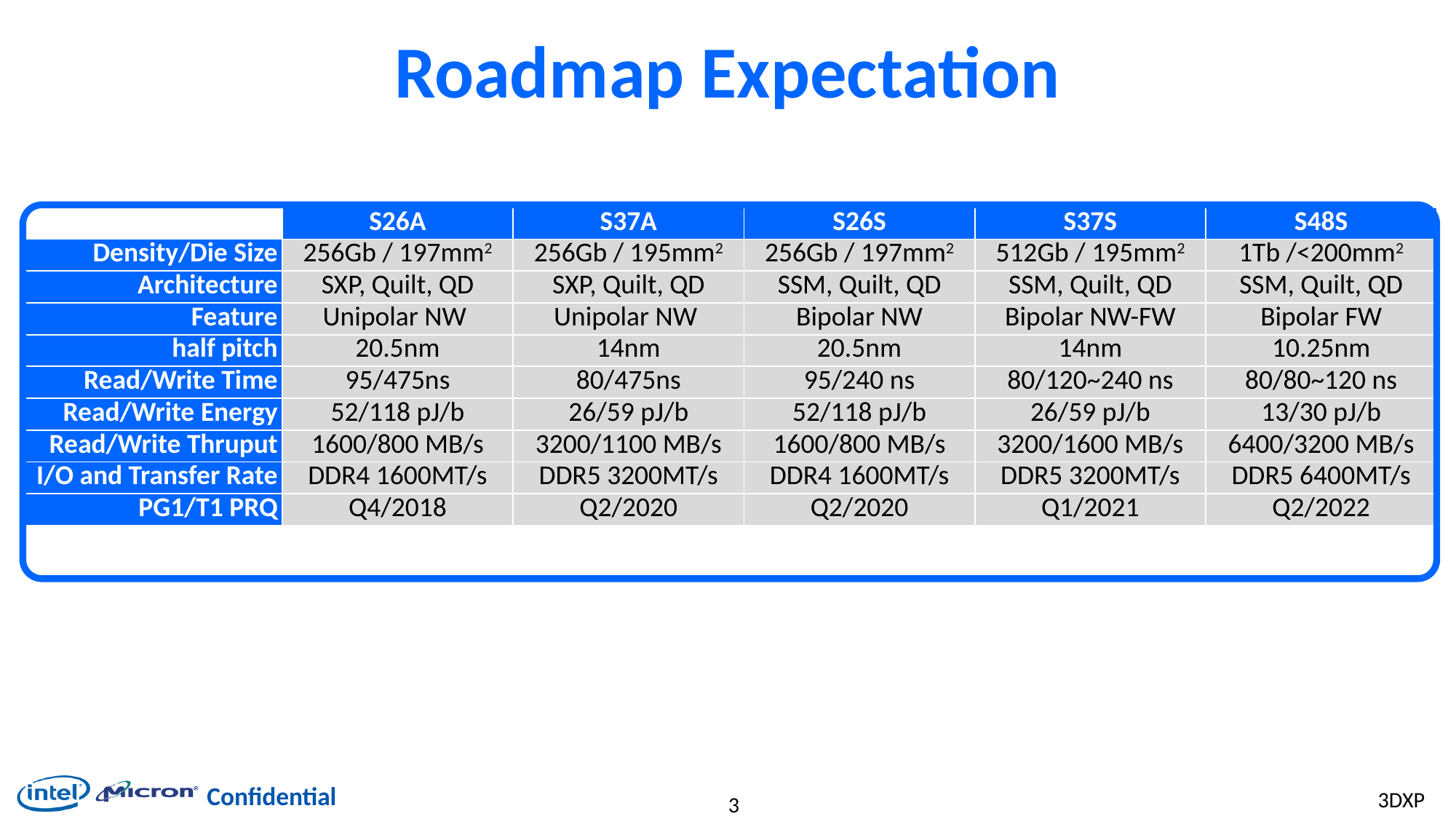

# Roadmap Expectation

|  | S26A | S37A | S26S | S37S | S48S |
| --- | --- | --- | --- | --- | --- |
| Density/Die Size | 256Gb / 197mm2 | 256Gb / 195mm2 | 256Gb / 197mm2 | 512Gb / 195mm2 | 1Tb /<200mm2 |
| Architecture | SXP, Quilt, QD | SXP, Quilt, QD | SSM, Quilt, QD | SSM, Quilt, QD | SSM, Quilt, QD |
| Feature | Unipolar NW | Unipolar NW | Bipolar NW | Bipolar NW-FW | Bipolar FW |
| half pitch | 20.5nm | 14nm | 20.5nm | 14nm | 10.25nm |
| Read/Write Time | 95/475ns | 80/475ns | 95/240 ns | 80/120~240 ns | 80/80~120 ns |
| Read/Write Energy | 52/118 pJ/b | 26/59 pJ/b | 52/118 pJ/b | 26/59 pJ/b | 13/30 pJ/b |
| Read/Write Thruput | 1600/800 MB/s | 3200/1100 MB/s | 1600/800 MB/s | 3200/1600 MB/s | 6400/3200 MB/s |
| I/O and Transfer Rate | DDR4 1600MT/s | DDR5 3200MT/s | DDR4 1600MT/s | DDR5 3200MT/s | DDR5 6400MT/s |
| PG1/T1 PRQ | Q4/2018 | Q2/2020 | Q2/2020 | Q1/2021 | Q2/2022 |